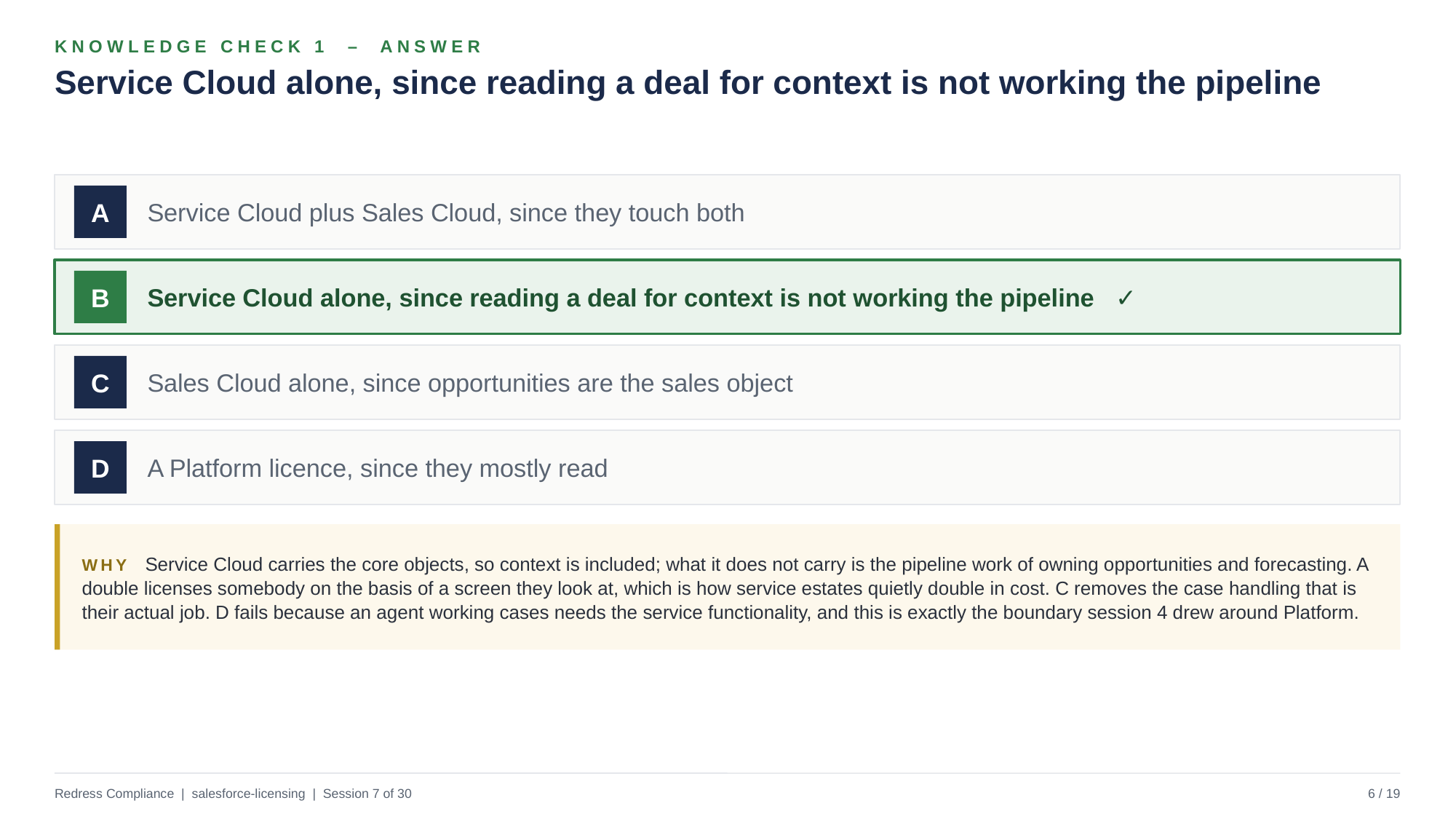

KNOWLEDGE CHECK 1  –  ANSWER
Service Cloud alone, since reading a deal for context is not working the pipeline

Service Cloud plus Sales Cloud, since they touch both

A

Service Cloud alone, since reading a deal for context is not working the pipeline   ✓

B

Sales Cloud alone, since opportunities are the sales object

C

A Platform licence, since they mostly read

D

WHY  Service Cloud carries the core objects, so context is included; what it does not carry is the pipeline work of owning opportunities and forecasting. A double licenses somebody on the basis of a screen they look at, which is how service estates quietly double in cost. C removes the case handling that is their actual job. D fails because an agent working cases needs the service functionality, and this is exactly the boundary session 4 drew around Platform.

Redress Compliance  |  salesforce-licensing  |  Session 7 of 30
6 / 19